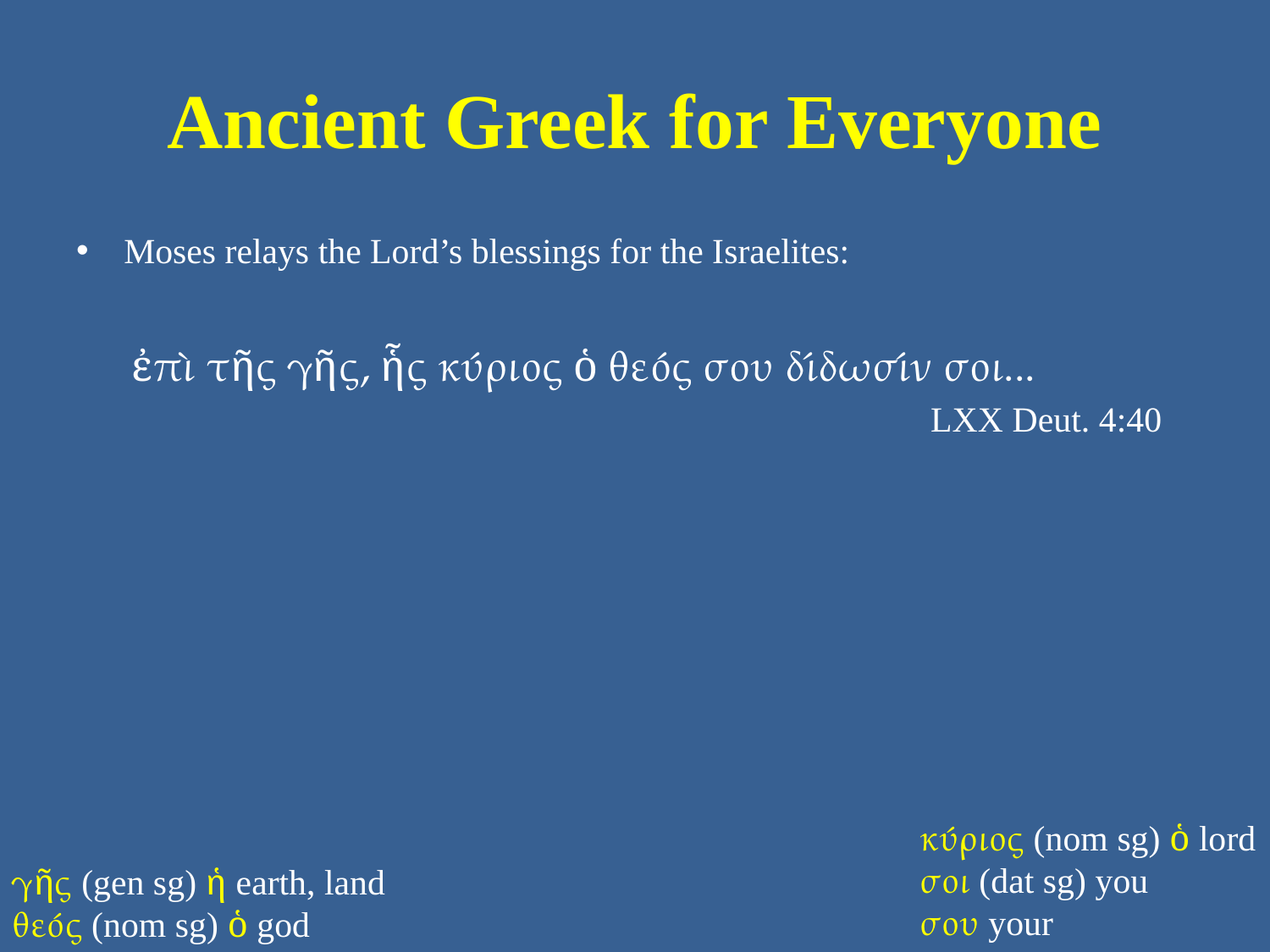

# Ancient Greek for Everyone
Moses relays the Lord’s blessings for the Israelites:

ἐπὶ τῆς γῆς, ἧς κύριος ὁ θεός σου δίδωσίν σοι...
LXX Deut. 4:40

κύριος (nom sg) ὁ lord
σοι (dat sg) you
σου your
γῆς (gen sg) ἡ earth, land
θεός (nom sg) ὁ god